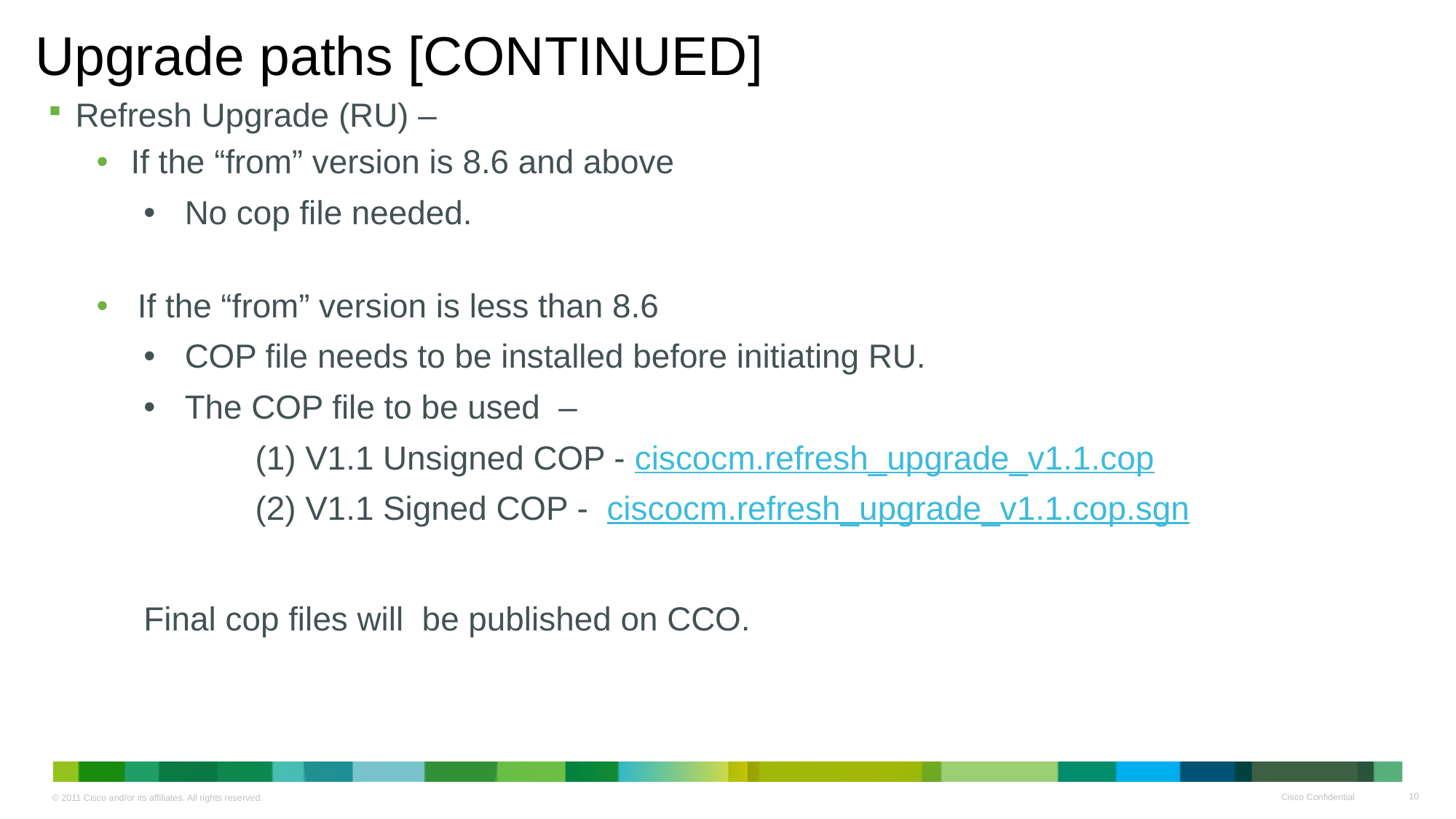

# Upgrade paths [CONTINUED]
Refresh Upgrade (RU) –
If the “from” version is 8.6 and above
No cop file needed.

If the “from” version is less than 8.6
COP file needs to be installed before initiating RU.
The COP file to be used  –
            (1) V1.1 Unsigned COP - ciscocm.refresh_upgrade_v1.1.cop
            (2) V1.1 Signed COP -  ciscocm.refresh_upgrade_v1.1.cop.sgn

Final cop files will  be published on CCO.